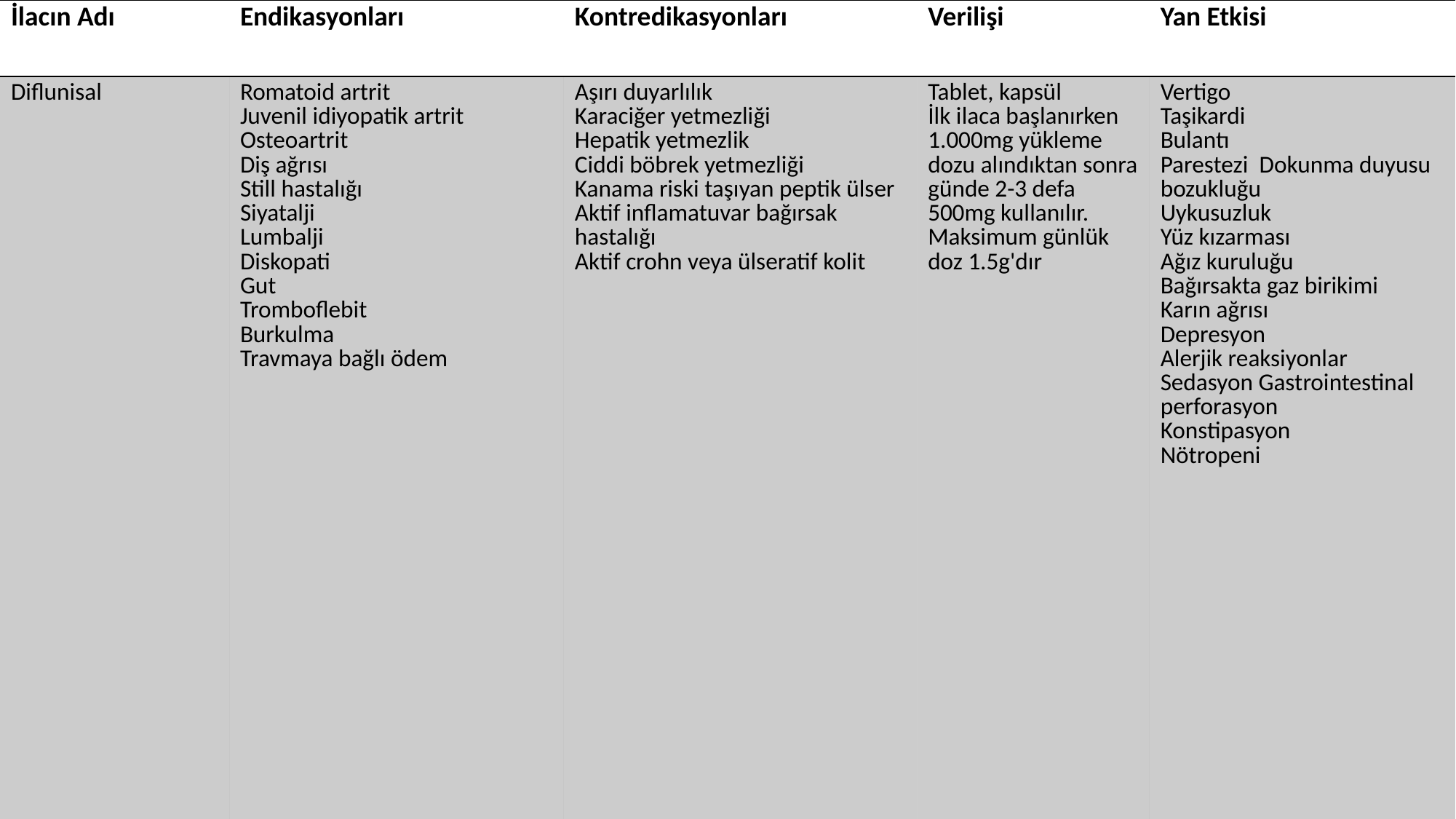

| İlacın Adı | Endikasyonları | Kontredikasyonları | Verilişi | Yan Etkisi |
| --- | --- | --- | --- | --- |
| Diflunisal | Romatoid artrit Juvenil idiyopatik artrit Osteoartrit Diş ağrısı Still hastalığı Siyatalji Lumbalji Diskopati Gut Tromboflebit Burkulma Travmaya bağlı ödem | Aşırı duyarlılık Karaciğer yetmezliği Hepatik yetmezlik Ciddi böbrek yetmezliği Kanama riski taşıyan peptik ülser Aktif inflamatuvar bağırsak hastalığı Aktif crohn veya ülseratif kolit | Tablet, kapsül İlk ilaca başlanırken 1.000mg yükleme dozu alındıktan sonra günde 2-3 defa 500mg kullanılır. Maksimum günlük doz 1.5g'dır | Vertigo Taşikardi Bulantı Parestezi Dokunma duyusu bozukluğu Uykusuzluk Yüz kızarması Ağız kuruluğu Bağırsakta gaz birikimi Karın ağrısı Depresyon Alerjik reaksiyonlar Sedasyon Gastrointestinal perforasyon Konstipasyon Nötropeni |